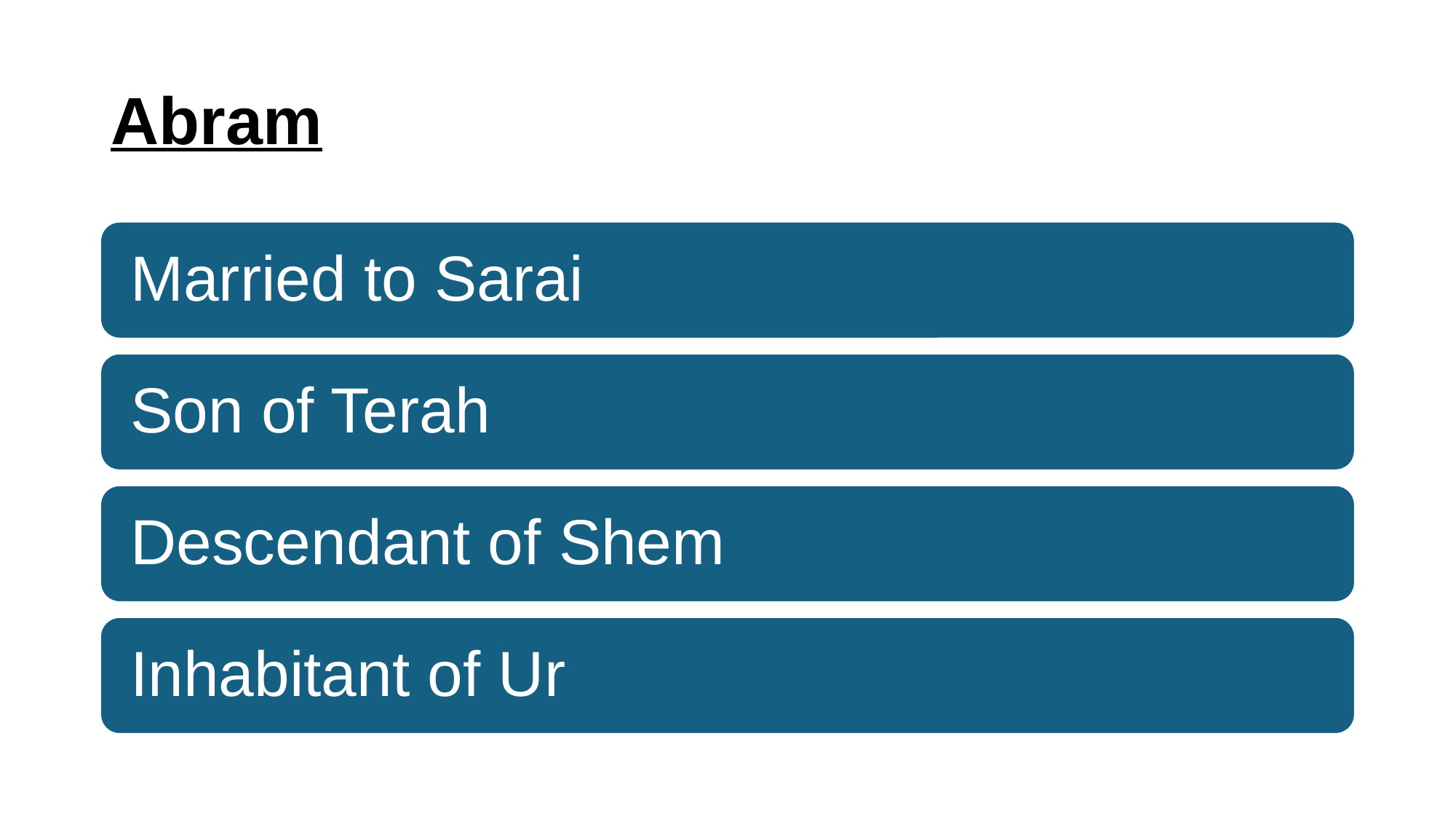

# Abram
Married to Sarai
Son of Terah
Descendant of Shem
Inhabitant of Ur